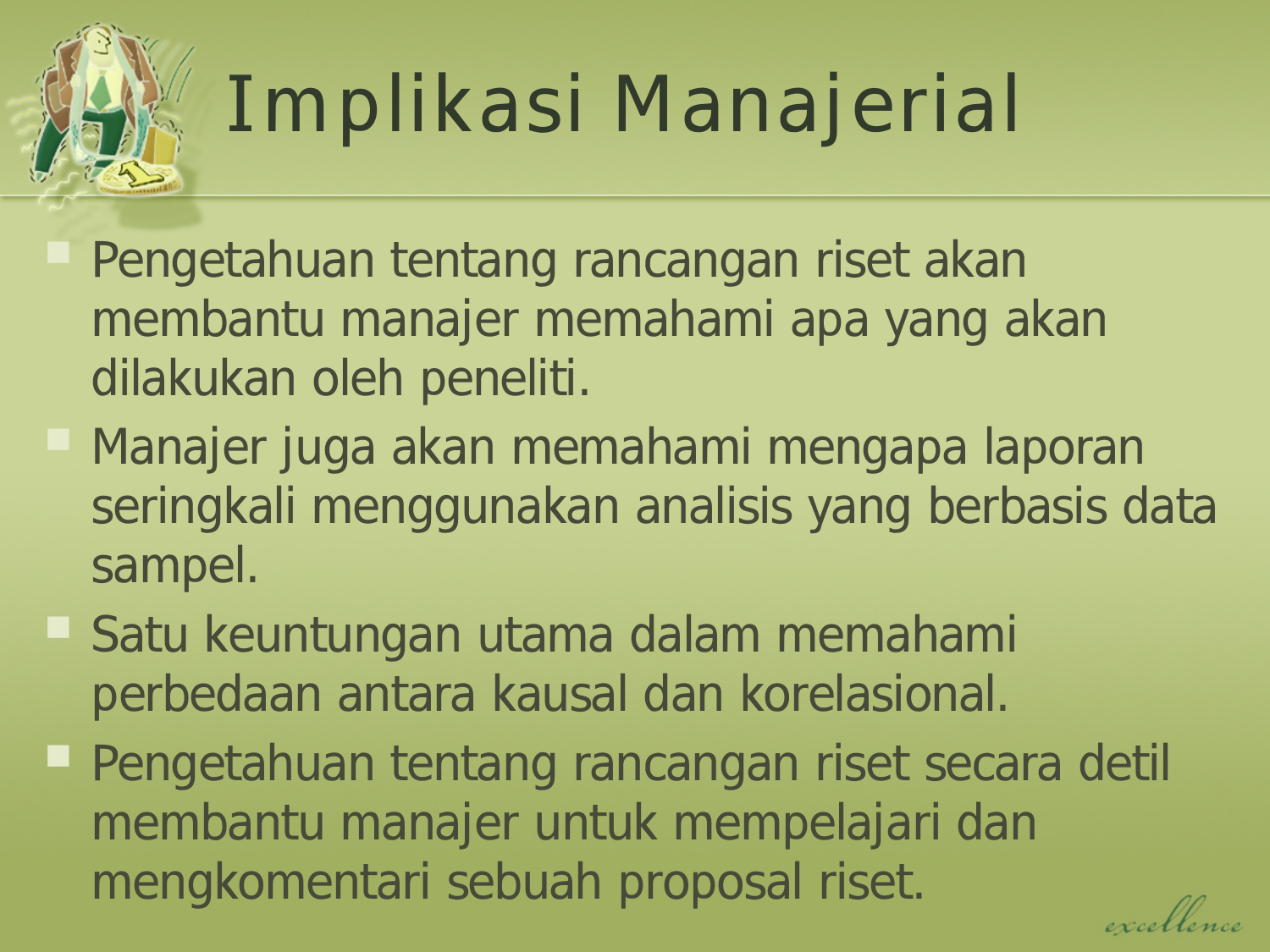

# Implikasi Manajerial
Pengetahuan tentang rancangan riset akan membantu manajer memahami apa yang akan dilakukan oleh peneliti.
Manajer juga akan memahami mengapa laporan seringkali menggunakan analisis yang berbasis data sampel.
Satu keuntungan utama dalam memahami perbedaan antara kausal dan korelasional.
Pengetahuan tentang rancangan riset secara detil membantu manajer untuk mempelajari dan mengkomentari sebuah proposal riset.